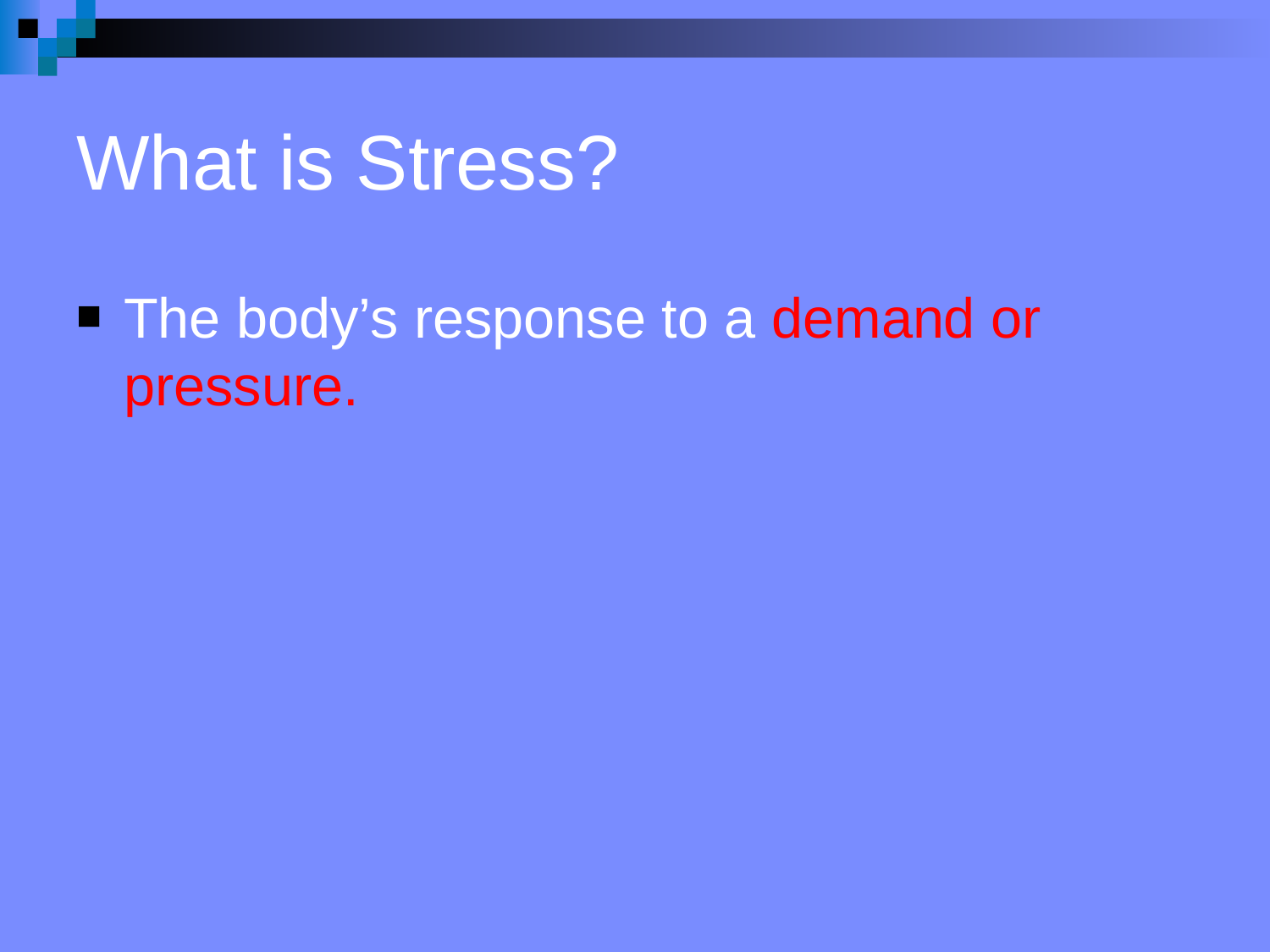

# What is Stress?
The body’s response to a demand or pressure.